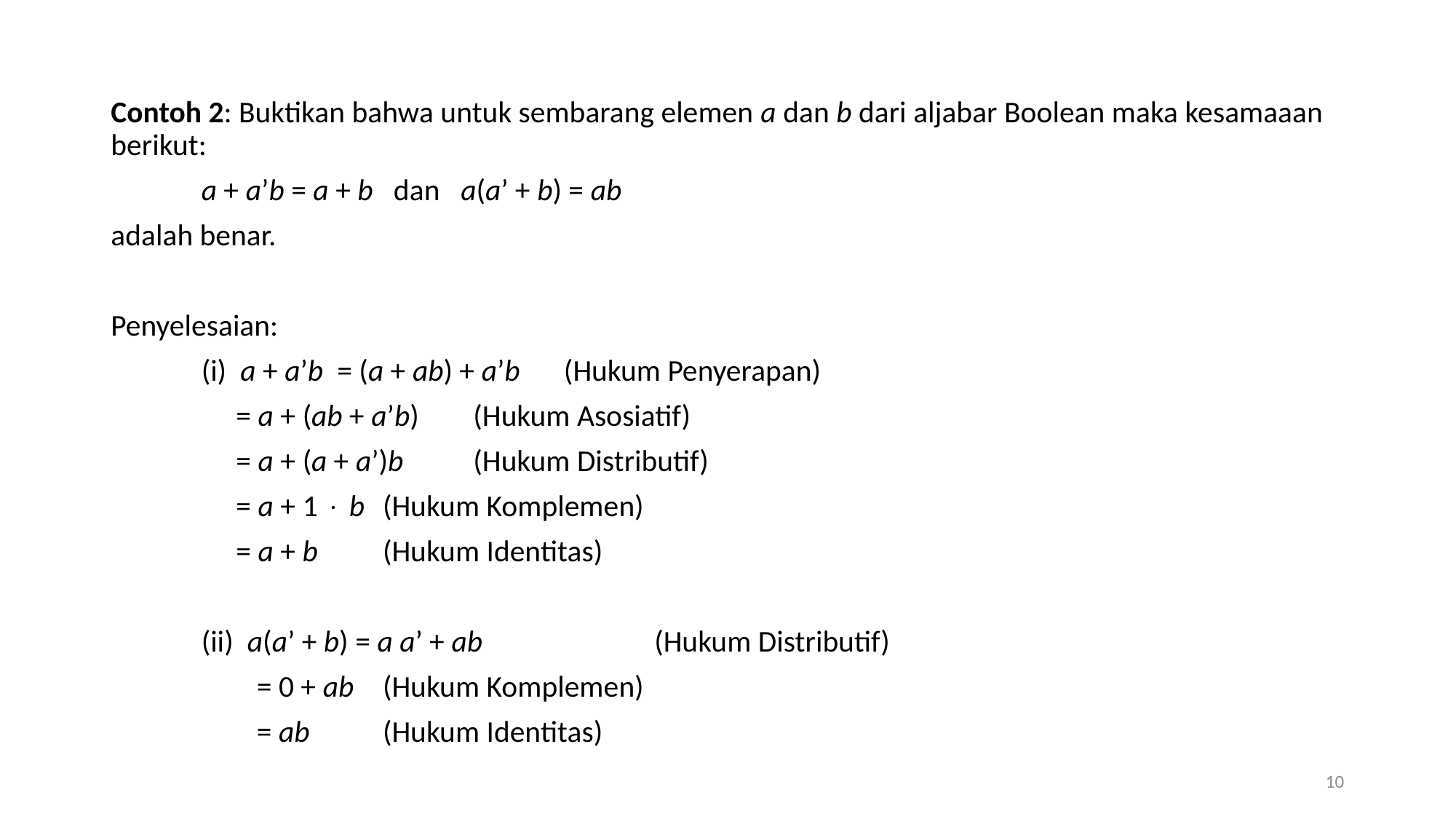

Contoh 2: Buktikan bahwa untuk sembarang elemen a dan b dari aljabar Boolean maka kesamaaan berikut:
	a + a’b = a + b   dan   a(a’ + b) = ab
adalah benar.

Penyelesaian:
	(i)  a + a’b  = (a + ab) + a’b	(Hukum Penyerapan)
		     = a + (ab + a’b)	(Hukum Asosiatif)
		     = a + (a + a’)b	(Hukum Distributif)
		     = a + 1 ⋅ b 		(Hukum Komplemen)
		     = a + b		(Hukum Identitas)

	(ii)  a(a’ + b) = a a’ + ab		(Hukum Distributif)
		        = 0 + ab		(Hukum Komplemen)
		        = ab		(Hukum Identitas)

10